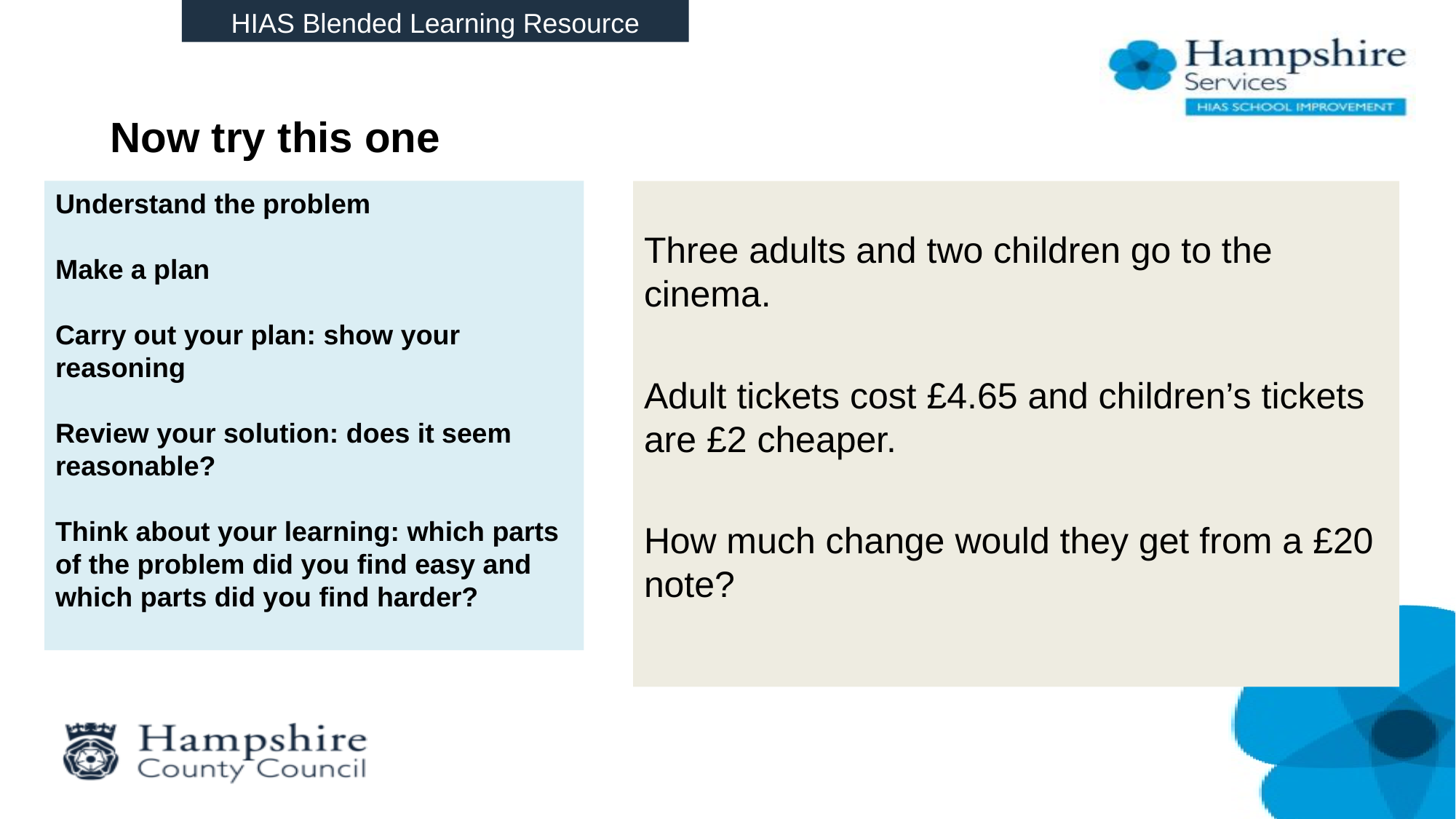

HIAS Blended Learning Resource
# Now try this one
Understand the problem

Make a plan

Carry out your plan: show your reasoning

Review your solution: does it seem reasonable?

Think about your learning: which parts of the problem did you find easy and which parts did you find harder?

Three adults and two children go to the cinema.

Adult tickets cost £4.65 and children’s tickets are £2 cheaper.

How much change would they get from a £20 note?